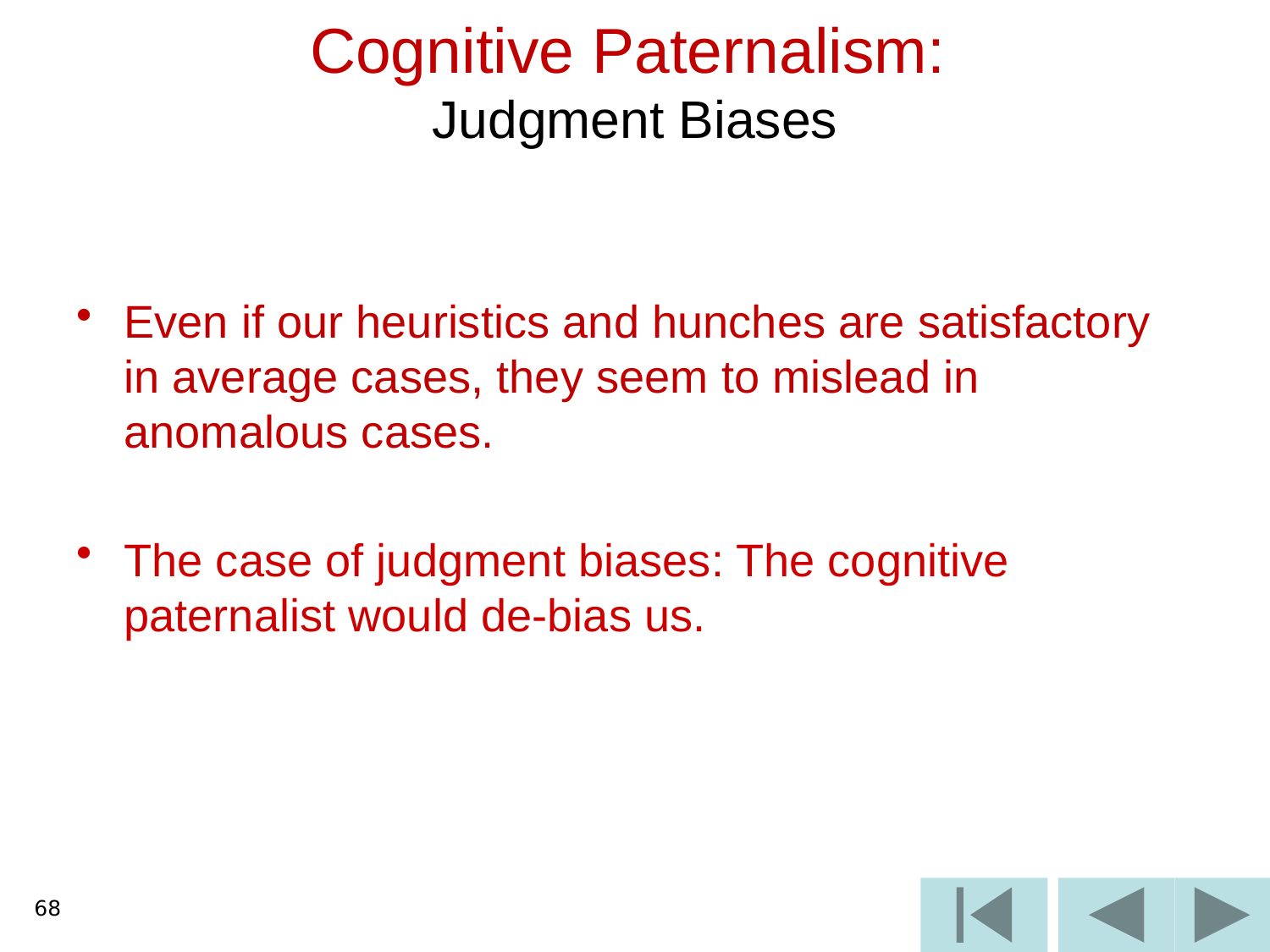

# Cognitive Paternalism: Judgment Biases

Even if our heuristics and hunches are satisfactory in average cases, they seem to mislead in anomalous cases.

The case of judgment biases: The cognitive paternalist would de-bias us.
68